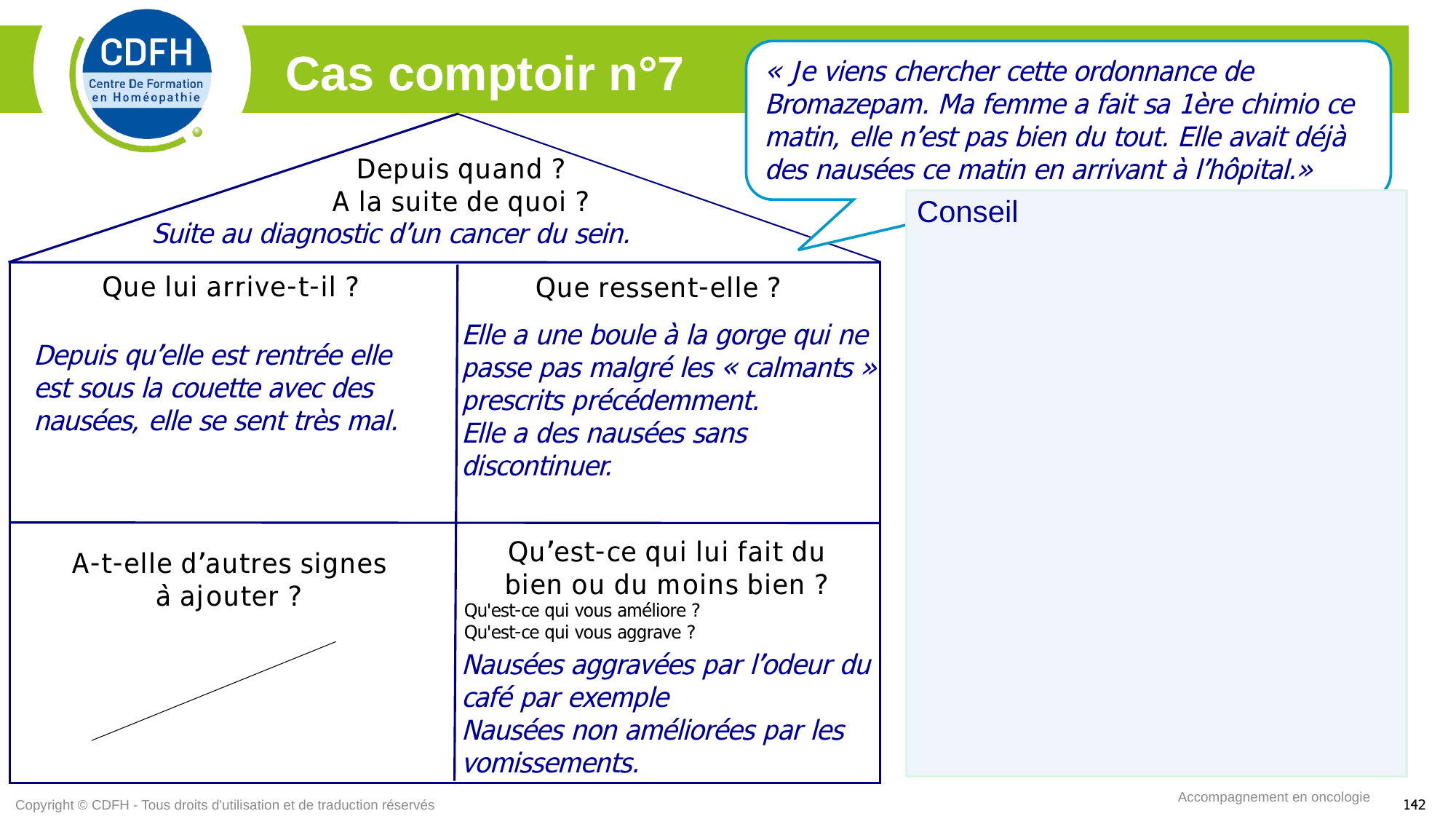

« Je viens chercher cette ordonnance de Bromazepam. Ma femme a fait sa 1ère chimio ce matin, elle n’est pas bien du tout. Elle avait déjà des nausées ce matin en arrivant à l’hôpital.»
Cas comptoir n°7

Depuis quand ?
A la suite de quoi ?
Que lui arrive-t-il ?
Que ressent-elle ?
Qu’est-ce qui lui fait du bien ou du moins bien ?
A-t-elle d’autres signes
à ajouter ?
Conseil

Suite au diagnostic d’un cancer du sein.
Elle a une boule à la gorge qui ne passe pas malgré les « calmants » prescrits précédemment.
Elle a des nausées sans discontinuer.
Depuis qu’elle est rentrée elle est sous la couette avec des nausées, elle se sent très mal.

Qu'est-ce qui vous améliore ?
Qu'est-ce qui vous aggrave ?
Nausées aggravées par l’odeur du café par exemple
Nausées non améliorées par les vomissements.